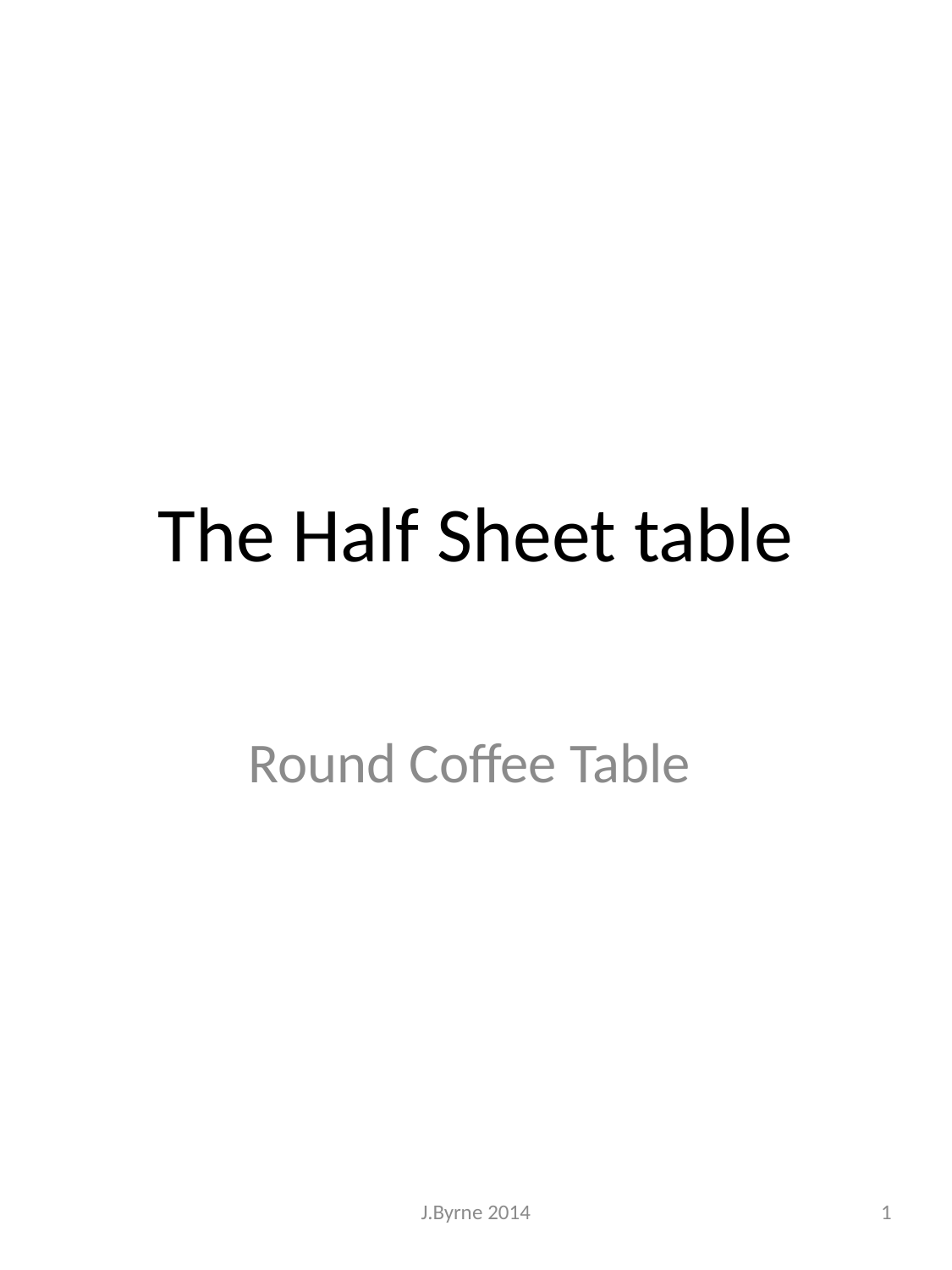

# The Half Sheet table
Round Coffee Table
J.Byrne 2014
1